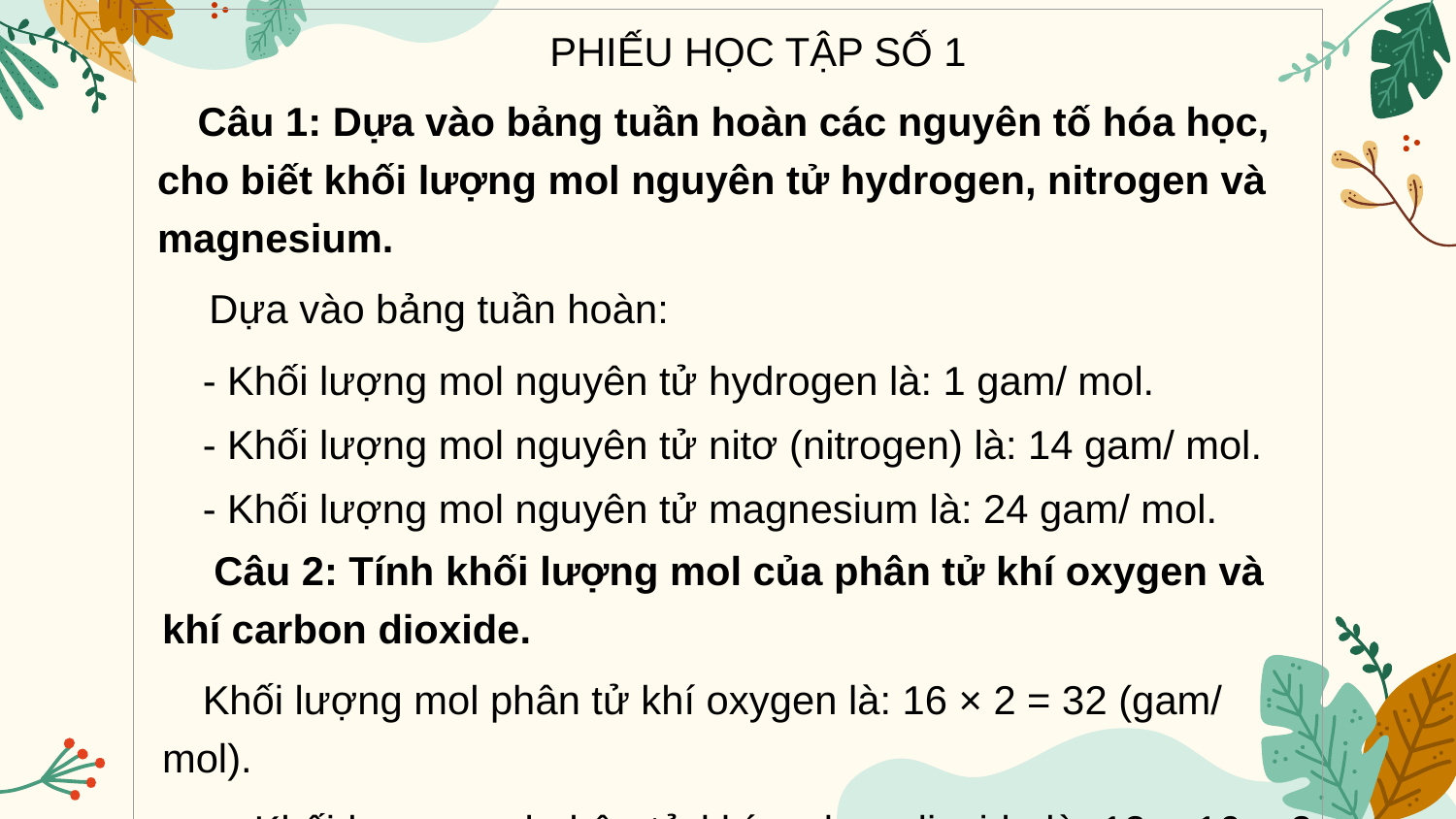

|  |
| --- |
PHIẾU HỌC TẬP SỐ 1
Câu 1: Dựa vào bảng tuần hoàn các nguyên tố hóa học, cho biết khối lượng mol nguyên tử hydrogen, nitrogen và magnesium.
 Dựa vào bảng tuần hoàn:
- Khối lượng mol nguyên tử hydrogen là: 1 gam/ mol.
- Khối lượng mol nguyên tử nitơ (nitrogen) là: 14 gam/ mol.
- Khối lượng mol nguyên tử magnesium là: 24 gam/ mol.
 Câu 2: Tính khối lượng mol của phân tử khí oxygen và khí carbon dioxide.
Khối lượng mol phân tử khí oxygen là: 16 × 2 = 32 (gam/ mol).
    Khối lượng mol phân tử khí carbon dioxide là: 12 + 16 × 2 = 44 (gam/ mol).